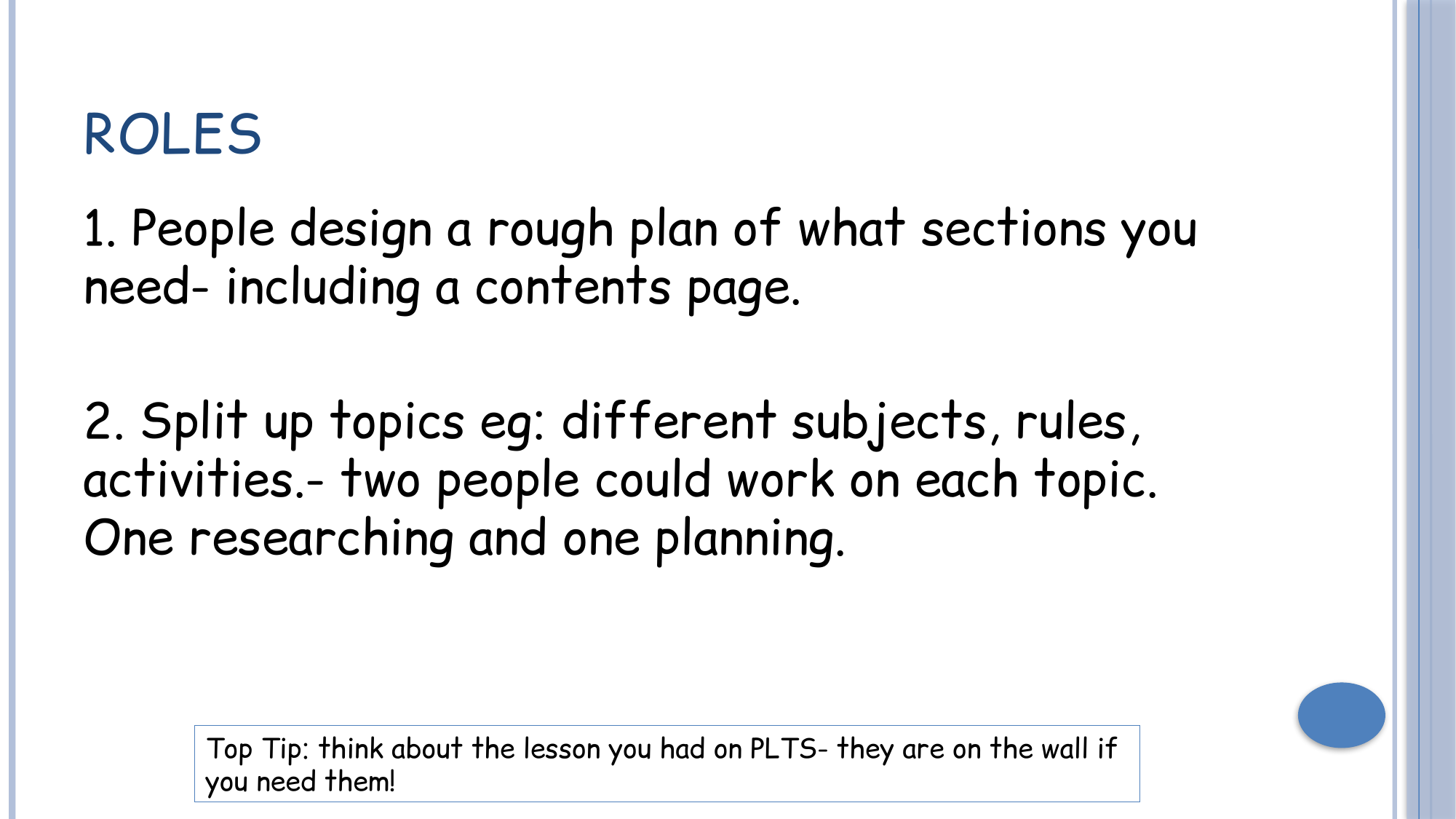

# Roles
1. People design a rough plan of what sections you need- including a contents page.

2. Split up topics eg: different subjects, rules, activities.- two people could work on each topic. One researching and one planning.

Top Tip: think about the lesson you had on PLTS- they are on the wall if you need them!